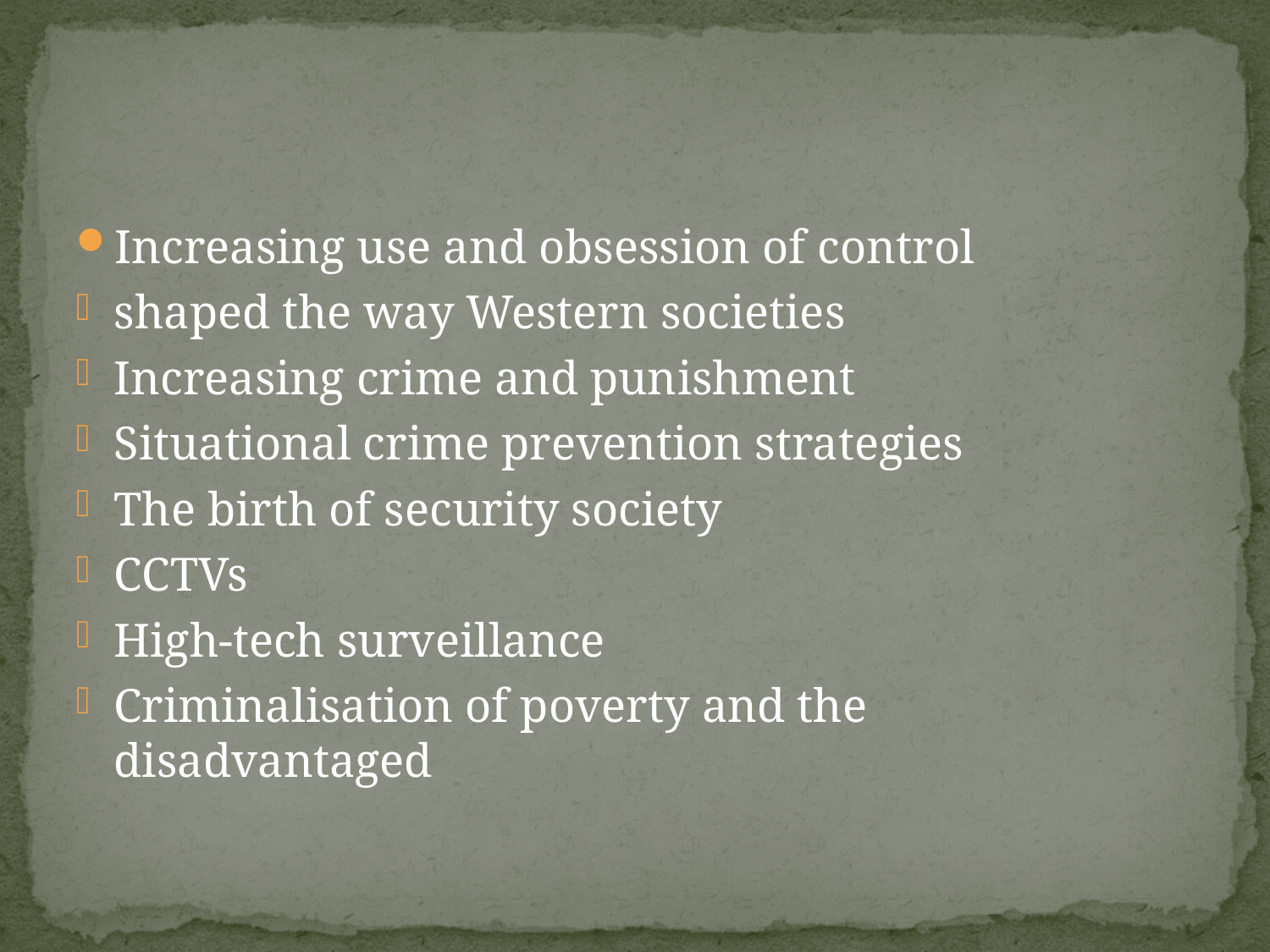

#
Increasing use and obsession of control
shaped the way Western societies
Increasing crime and punishment
Situational crime prevention strategies
The birth of security society
CCTVs
High-tech surveillance
Criminalisation of poverty and the disadvantaged